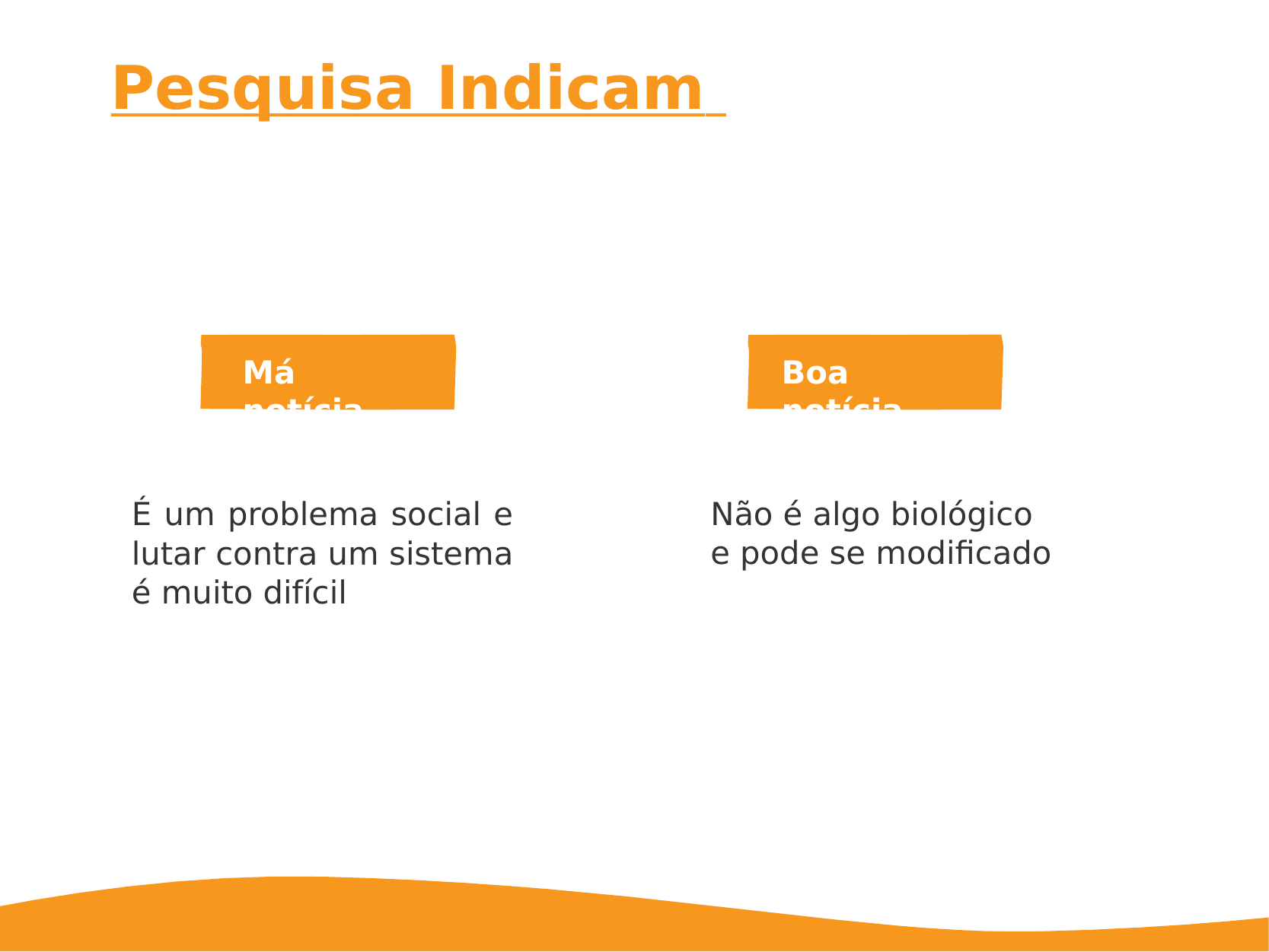

# Pesquisa Indicam

Má notícia
Boa notícia
É um problema social e lutar contra um sistema é muito difícil
Não é algo biológico e pode se modificado